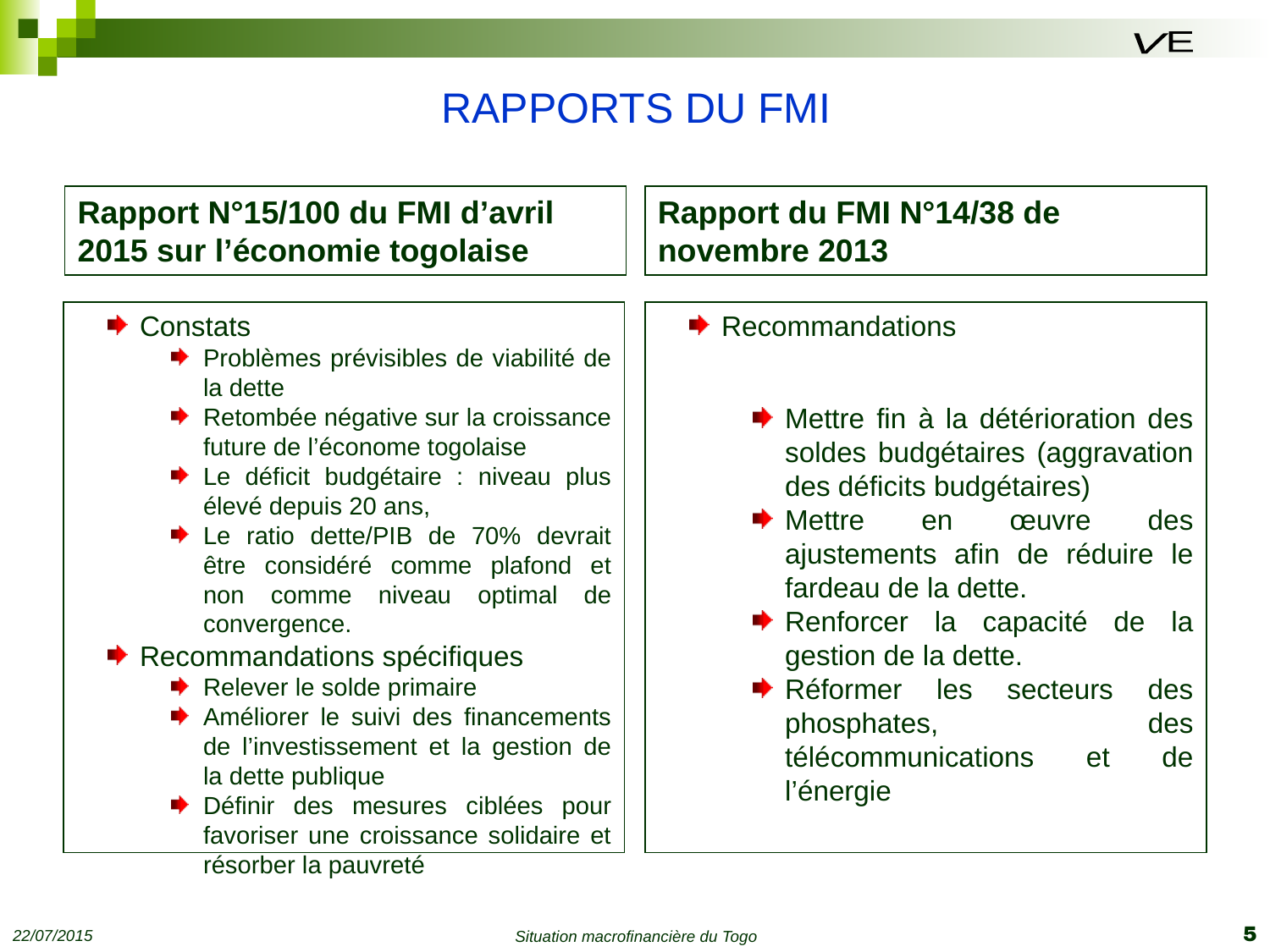

E
V
# RAPPORTS DU FMI
Rapport N°15/100 du FMI d’avril 2015 sur l’économie togolaise
Rapport du FMI N°14/38 de novembre 2013
Constats
Problèmes prévisibles de viabilité de la dette
Retombée négative sur la croissance future de l’économe togolaise
Le déficit budgétaire : niveau plus élevé depuis 20 ans,
Le ratio dette/PIB de 70% devrait être considéré comme plafond et non comme niveau optimal de convergence.
Recommandations spécifiques
Relever le solde primaire
Améliorer le suivi des financements de l’investissement et la gestion de la dette publique
Définir des mesures ciblées pour favoriser une croissance solidaire et résorber la pauvreté

Recommandations

Mettre fin à la détérioration des soldes budgétaires (aggravation des déficits budgétaires)
Mettre en œuvre des ajustements afin de réduire le fardeau de la dette.
Renforcer la capacité de la gestion de la dette.
Réformer les secteurs des phosphates, des télécommunications et de l’énergie
5
22/07/2015
Situation macrofinancière du Togo